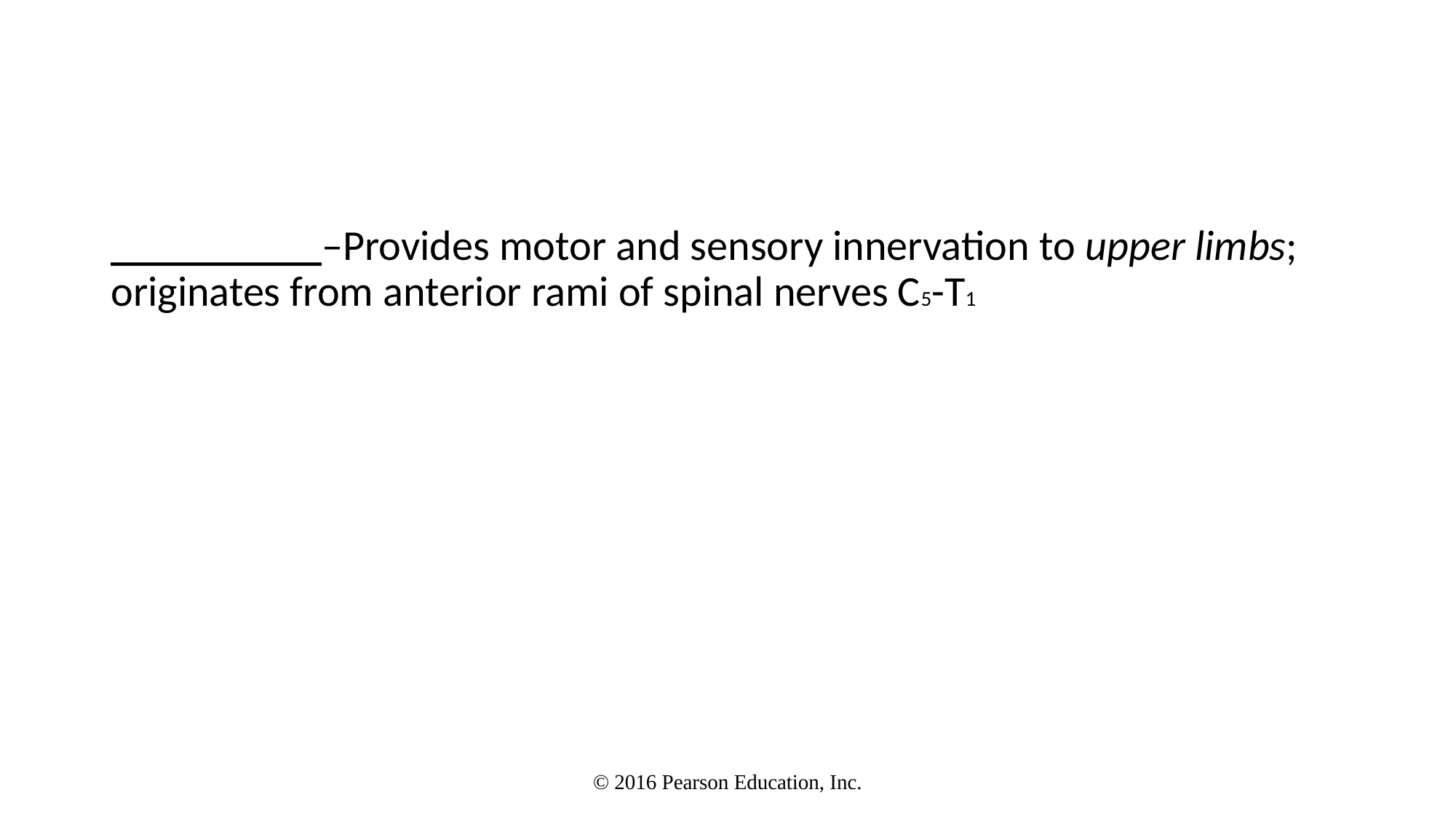

#
__________–Provides motor and sensory innervation to upper limbs; originates from anterior rami of spinal nerves C5-T1
© 2016 Pearson Education, Inc.